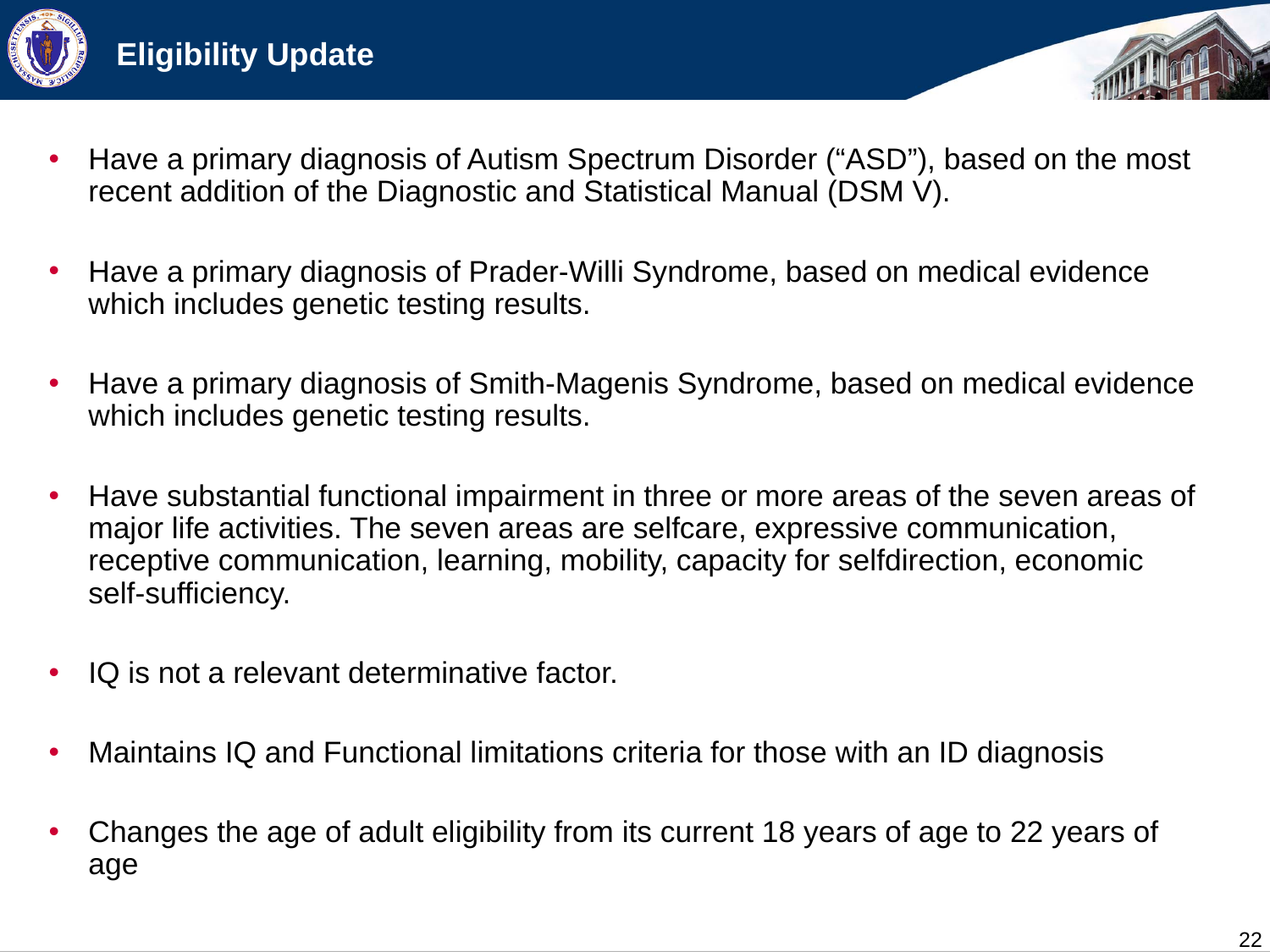

# Eligibility Update
Have a primary diagnosis of Autism Spectrum Disorder (“ASD”), based on the most recent addition of the Diagnostic and Statistical Manual (DSM V).

Have a primary diagnosis of Prader‐Willi Syndrome, based on medical evidence which includes genetic testing results.

Have a primary diagnosis of Smith‐Magenis Syndrome, based on medical evidence which includes genetic testing results.

Have substantial functional impairment in three or more areas of the seven areas of major life activities. The seven areas are selfcare, expressive communication, receptive communication, learning, mobility, capacity for selfdirection, economic self‐sufficiency.

IQ is not a relevant determinative factor.

Maintains IQ and Functional limitations criteria for those with an ID diagnosis

Changes the age of adult eligibility from its current 18 years of age to 22 years of age